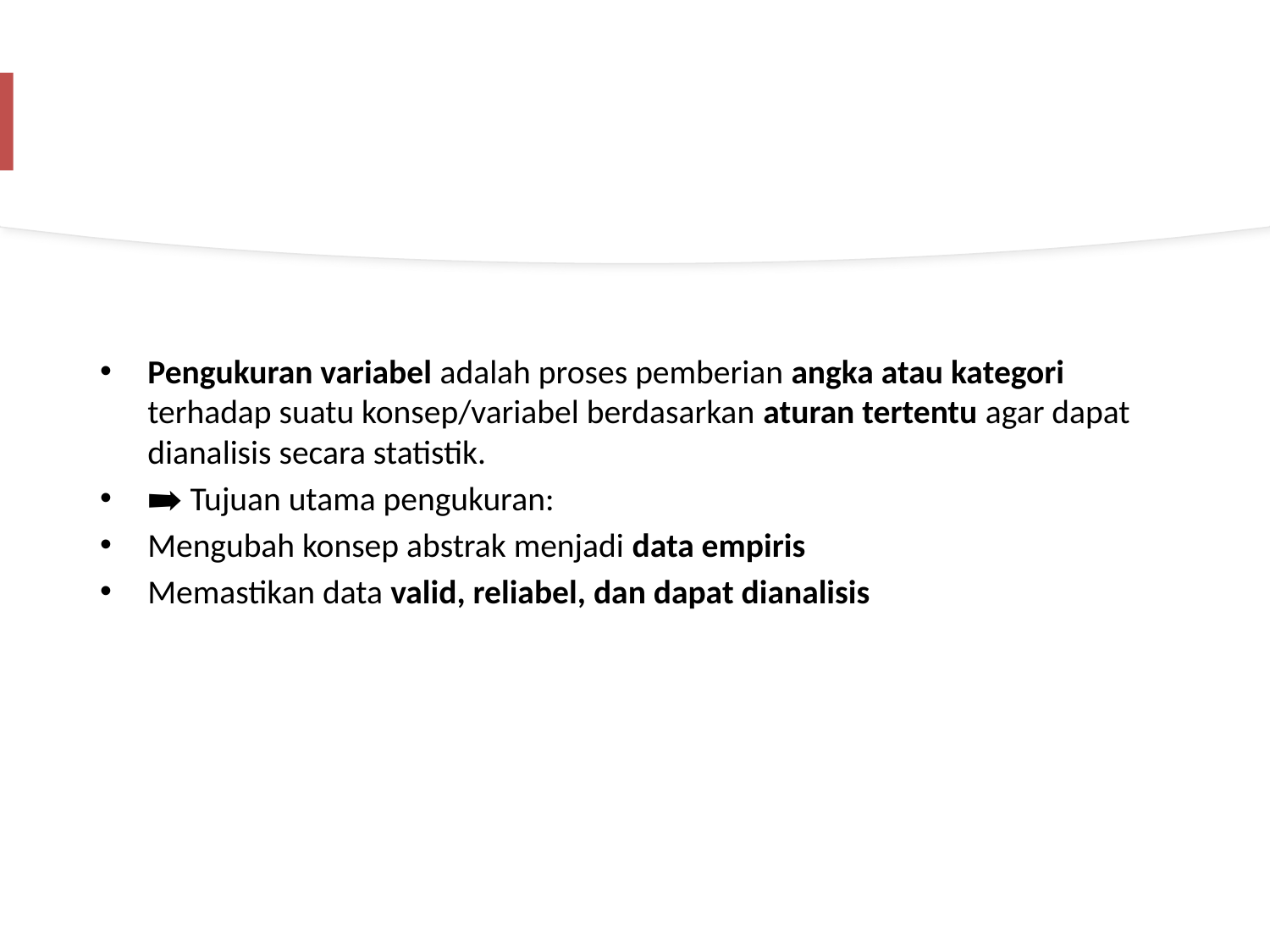

#

Pengukuran variabel adalah proses pemberian angka atau kategori terhadap suatu konsep/variabel berdasarkan aturan tertentu agar dapat dianalisis secara statistik.
➡️ Tujuan utama pengukuran:
Mengubah konsep abstrak menjadi data empiris
Memastikan data valid, reliabel, dan dapat dianalisis